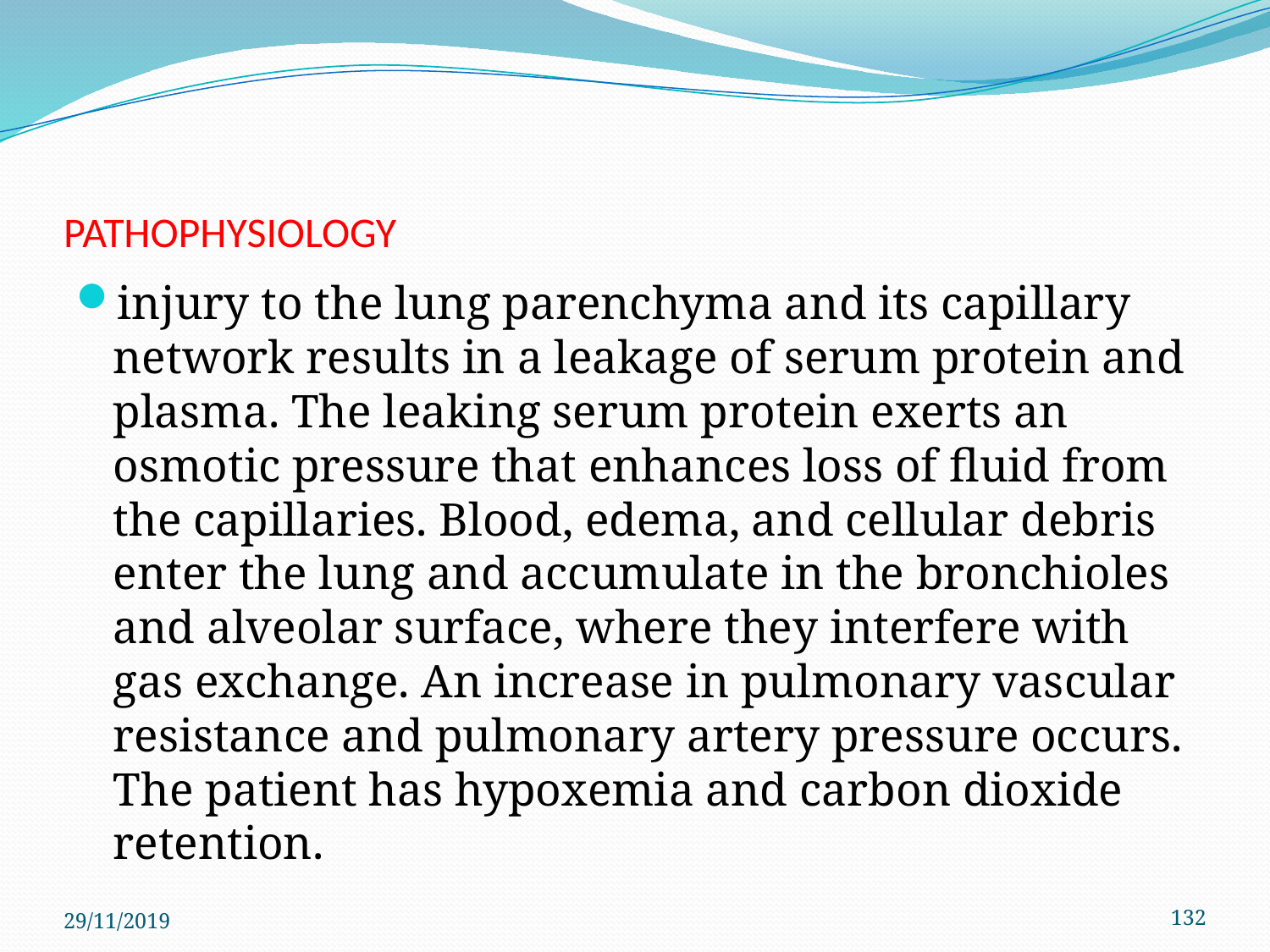

# PATHOPHYSIOLOGY
injury to the lung parenchyma and its capillary network results in a leakage of serum protein and plasma. The leaking serum protein exerts an osmotic pressure that enhances loss of ﬂuid from the capillaries. Blood, edema, and cellular debris enter the lung and accumulate in the bronchioles and alveolar surface, where they interfere with gas exchange. An increase in pulmonary vascular resistance and pulmonary artery pressure occurs. The patient has hypoxemia and carbon dioxide retention.
29/11/2019
132